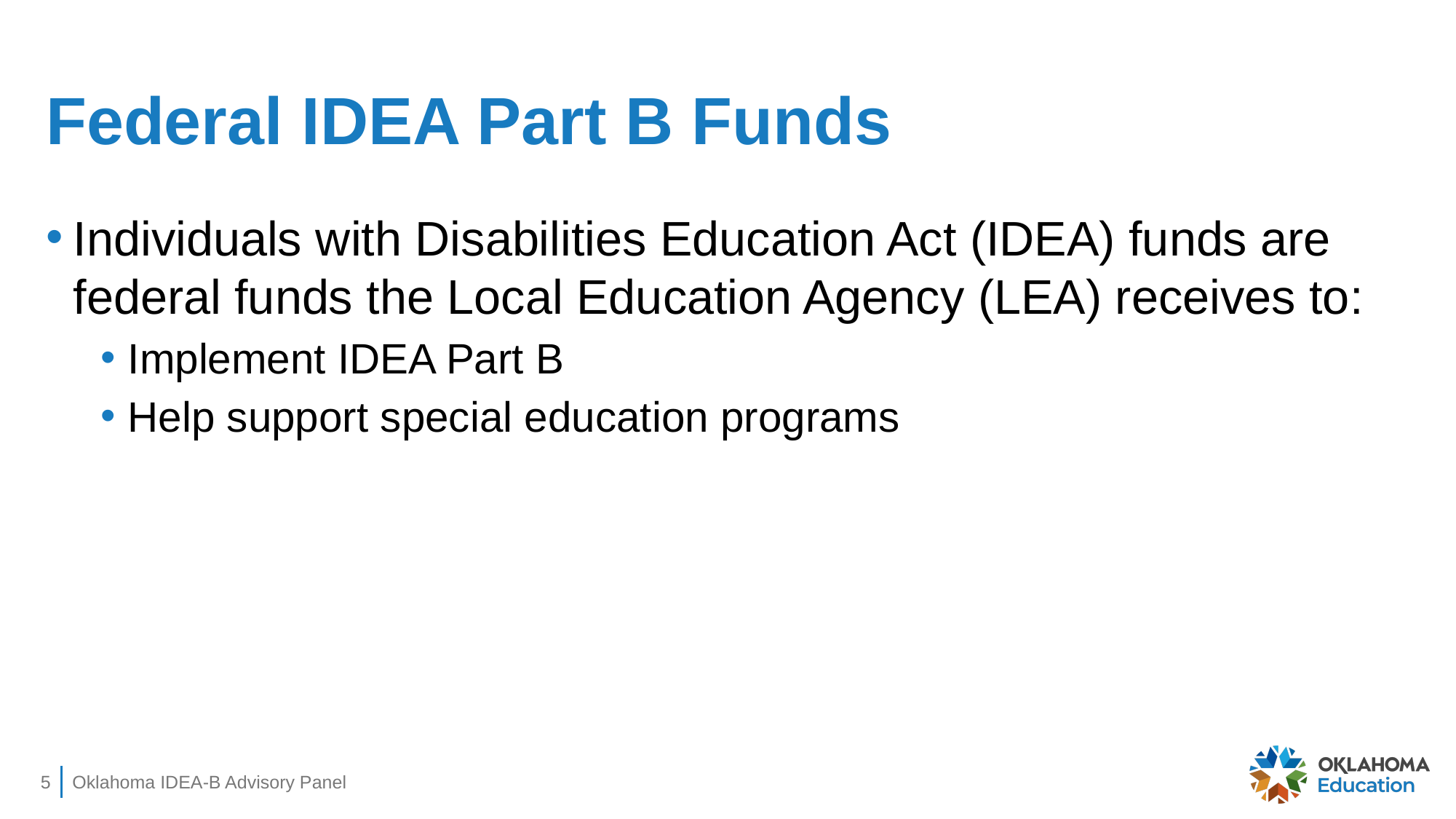

# Federal IDEA Part B Funds
Individuals with Disabilities Education Act (IDEA) funds are federal funds the Local Education Agency (LEA) receives to:
Implement IDEA Part B
Help support special education programs
5
Oklahoma IDEA-B Advisory Panel